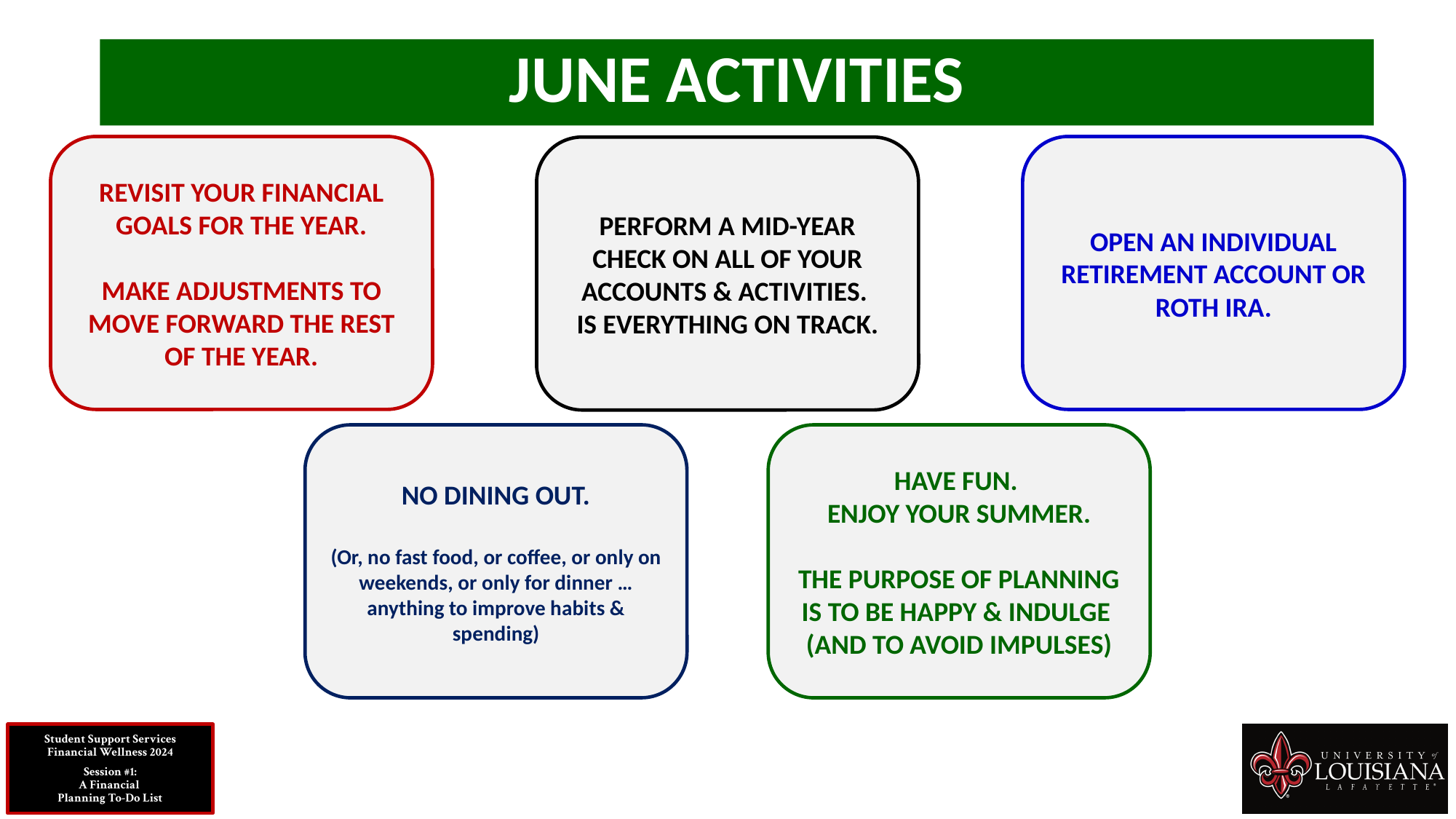

June Activities
REVISIT YOUR FINANCIAL GOALS FOR THE YEAR.

MAKE ADJUSTMENTS TO MOVE FORWARD THE REST OF THE YEAR.
OPEN AN INDIVIDUAL RETIREMENT ACCOUNT OR ROTH IRA.
PERFORM A MID-YEAR CHECK ON ALL OF YOUR ACCOUNTS & ACTIVITIES.
IS EVERYTHING ON TRACK.
NO DINING OUT.

(Or, no fast food, or coffee, or only on weekends, or only for dinner …anything to improve habits & spending)
HAVE FUN.
ENJOY YOUR SUMMER.

THE PURPOSE OF PLANNING IS TO BE HAPPY & INDULGE
(AND TO AVOID IMPULSES)